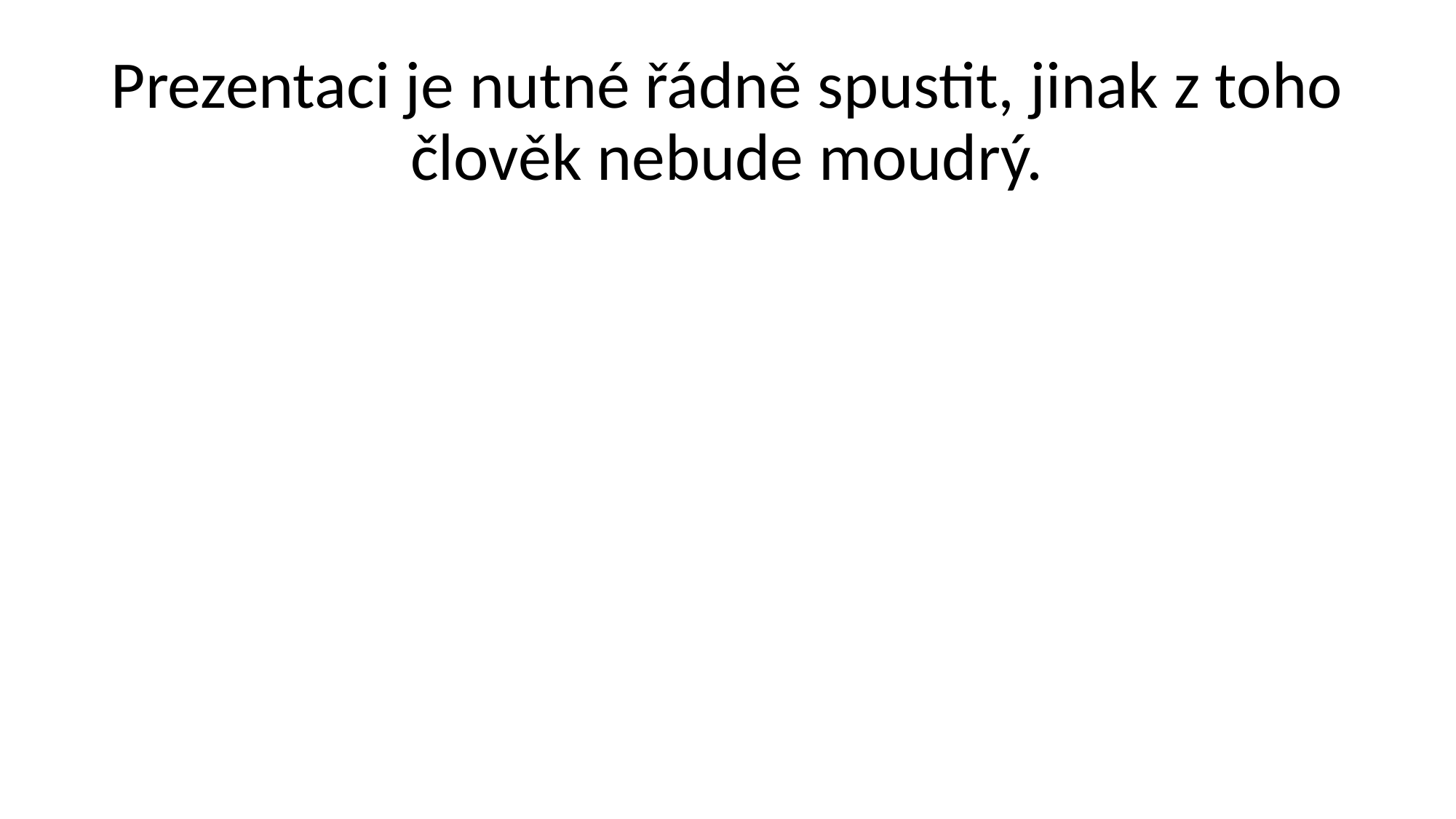

# Prezentaci je nutné řádně spustit, jinak z toho člověk nebude moudrý.